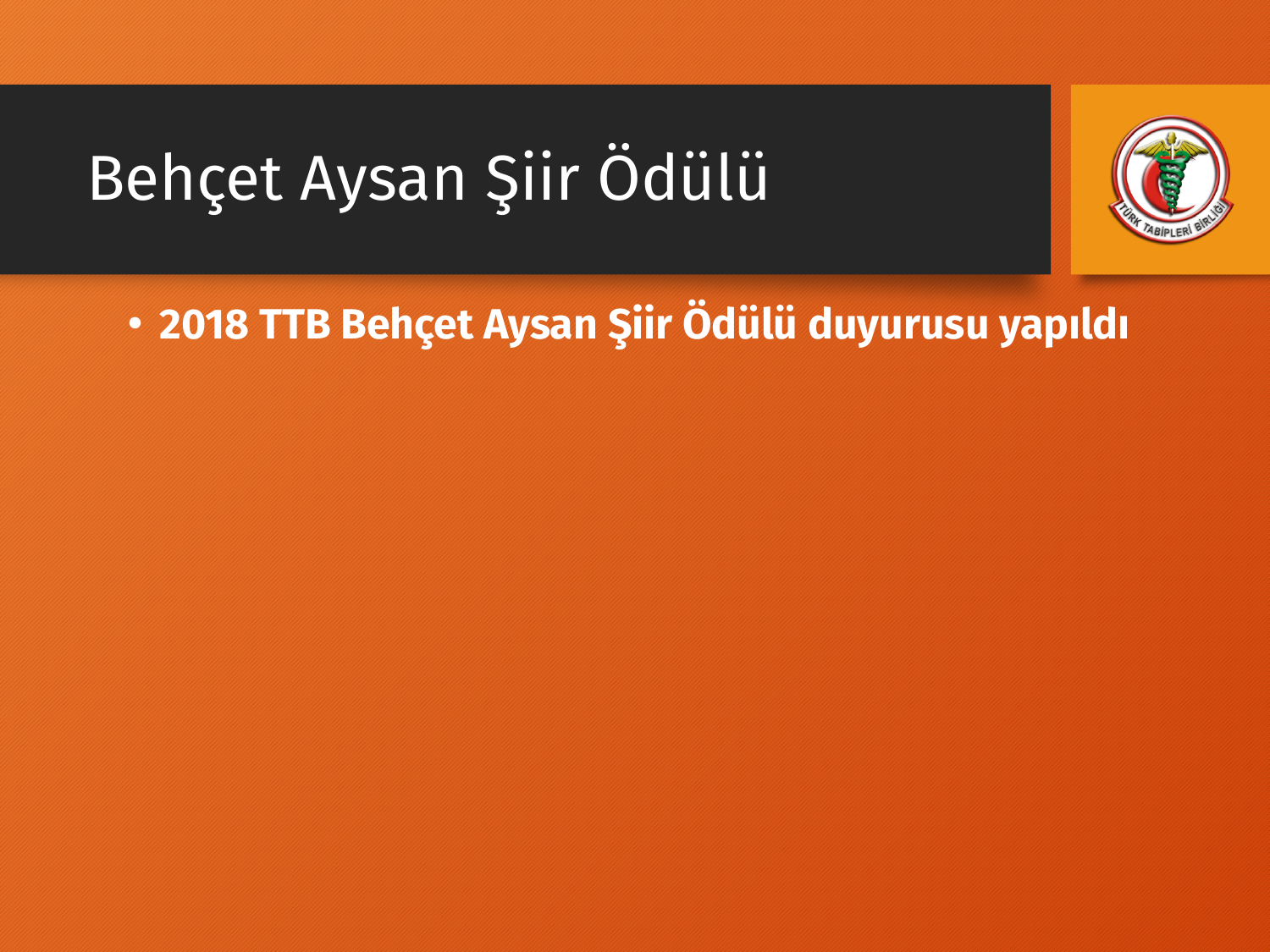

# Behçet Aysan Şiir Ödülü
2018 TTB Behçet Aysan Şiir Ödülü duyurusu yapıldı